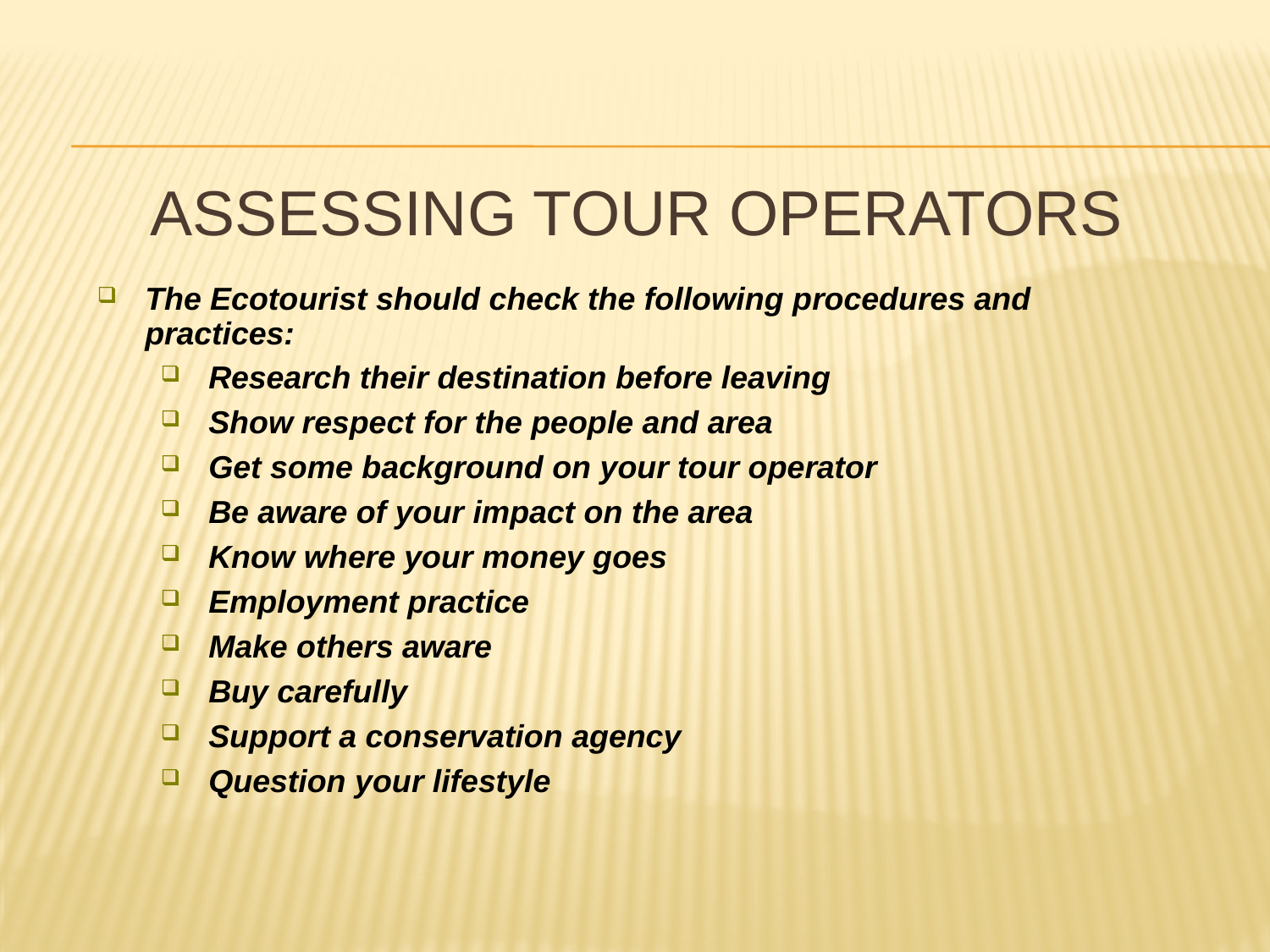

# Assessing Tour Operators

The Ecotourist should check the following procedures and practices:
Research their destination before leaving
Show respect for the people and area
Get some background on your tour operator
Be aware of your impact on the area
Know where your money goes
Employment practice
Make others aware
Buy carefully
Support a conservation agency
Question your lifestyle